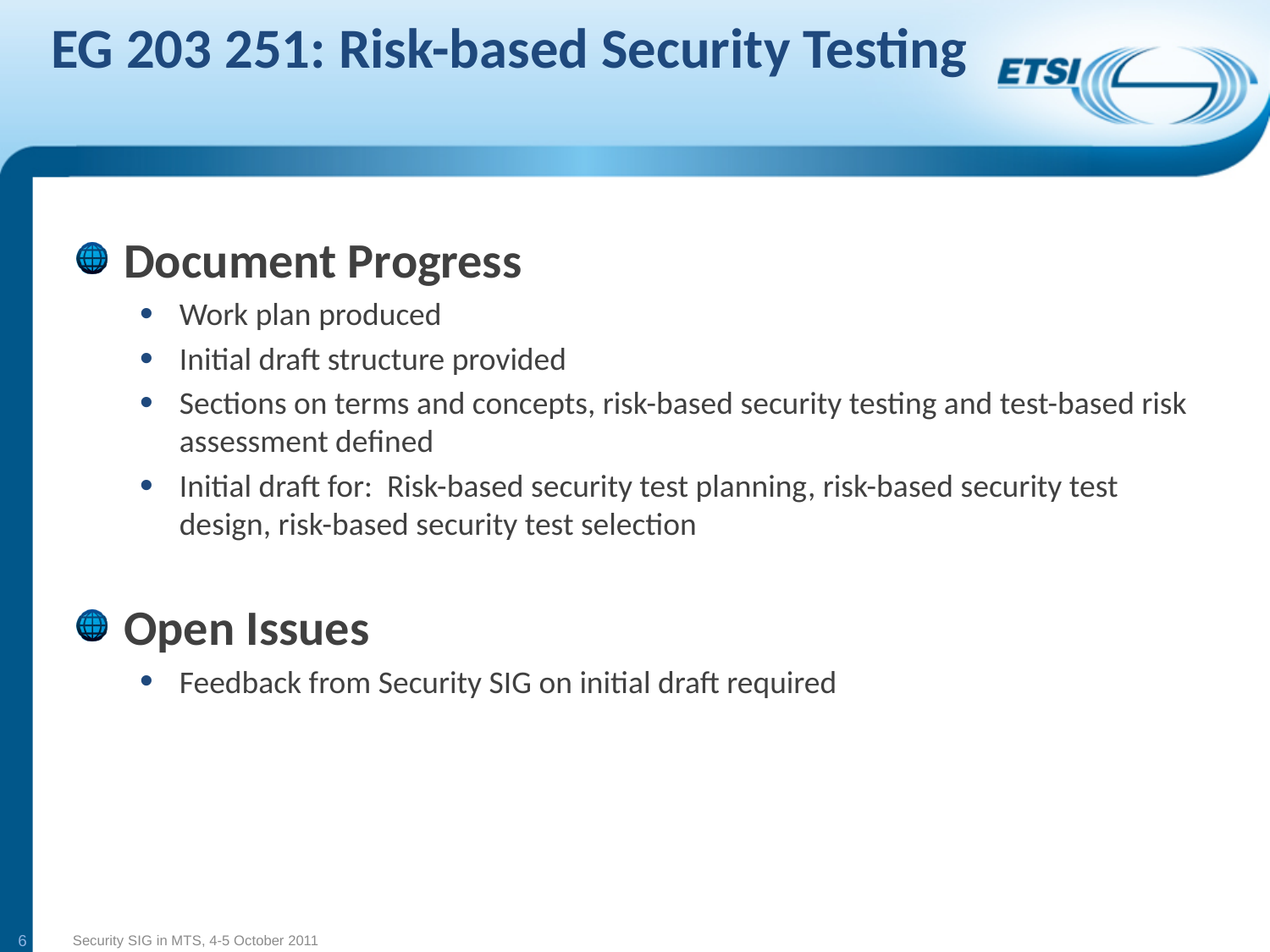

# EG 203 251: Risk-based Security Testing
Document Progress
Work plan produced
Initial draft structure provided
Sections on terms and concepts, risk-based security testing and test-based risk assessment defined
Initial draft for:  Risk-based security test planning, risk-based security test design, risk-based security test selection

Open Issues
Feedback from Security SIG on initial draft required

6
Security SIG in MTS, 4-5 October 2011